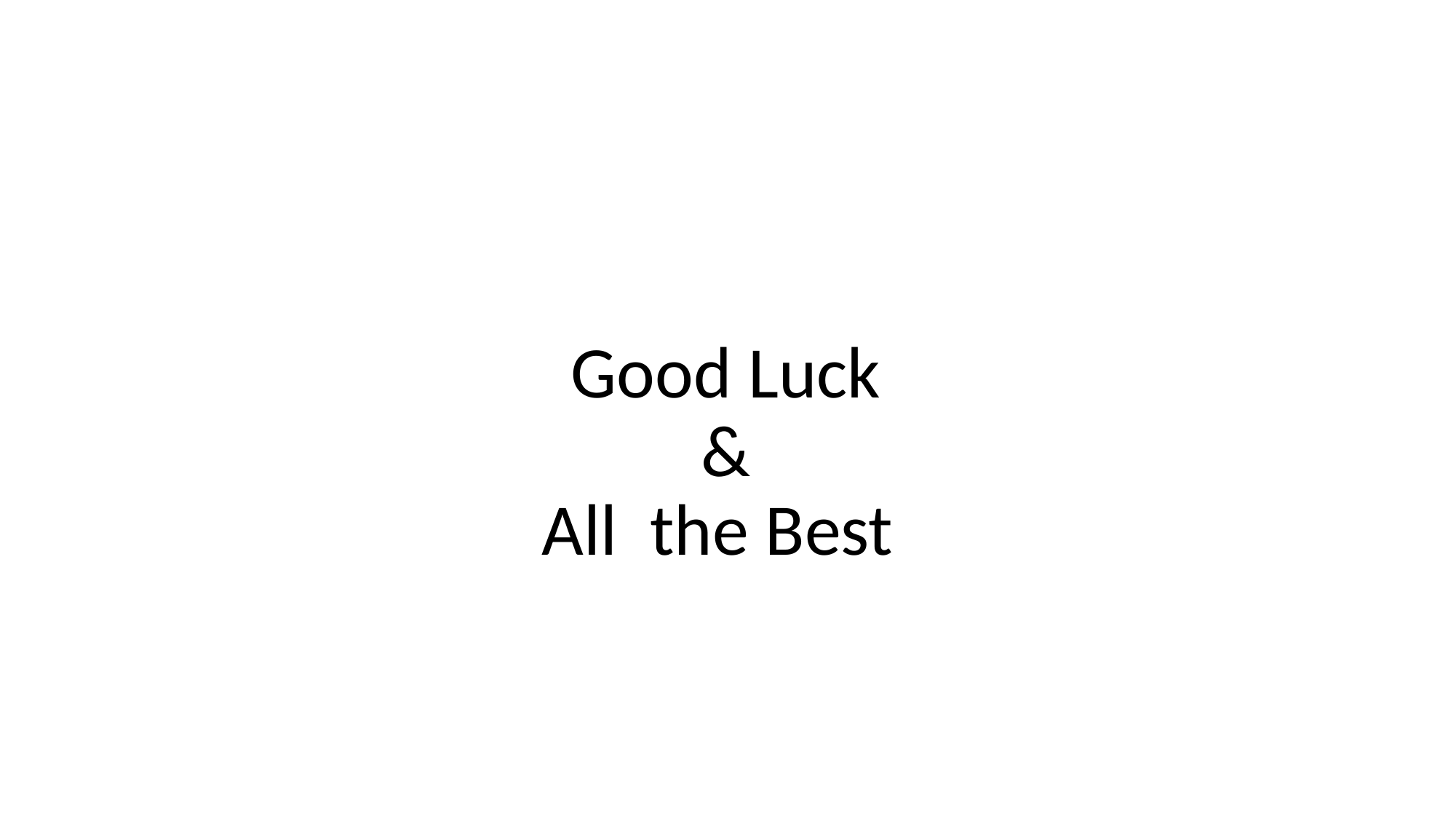

# Good Luck & All  the Best